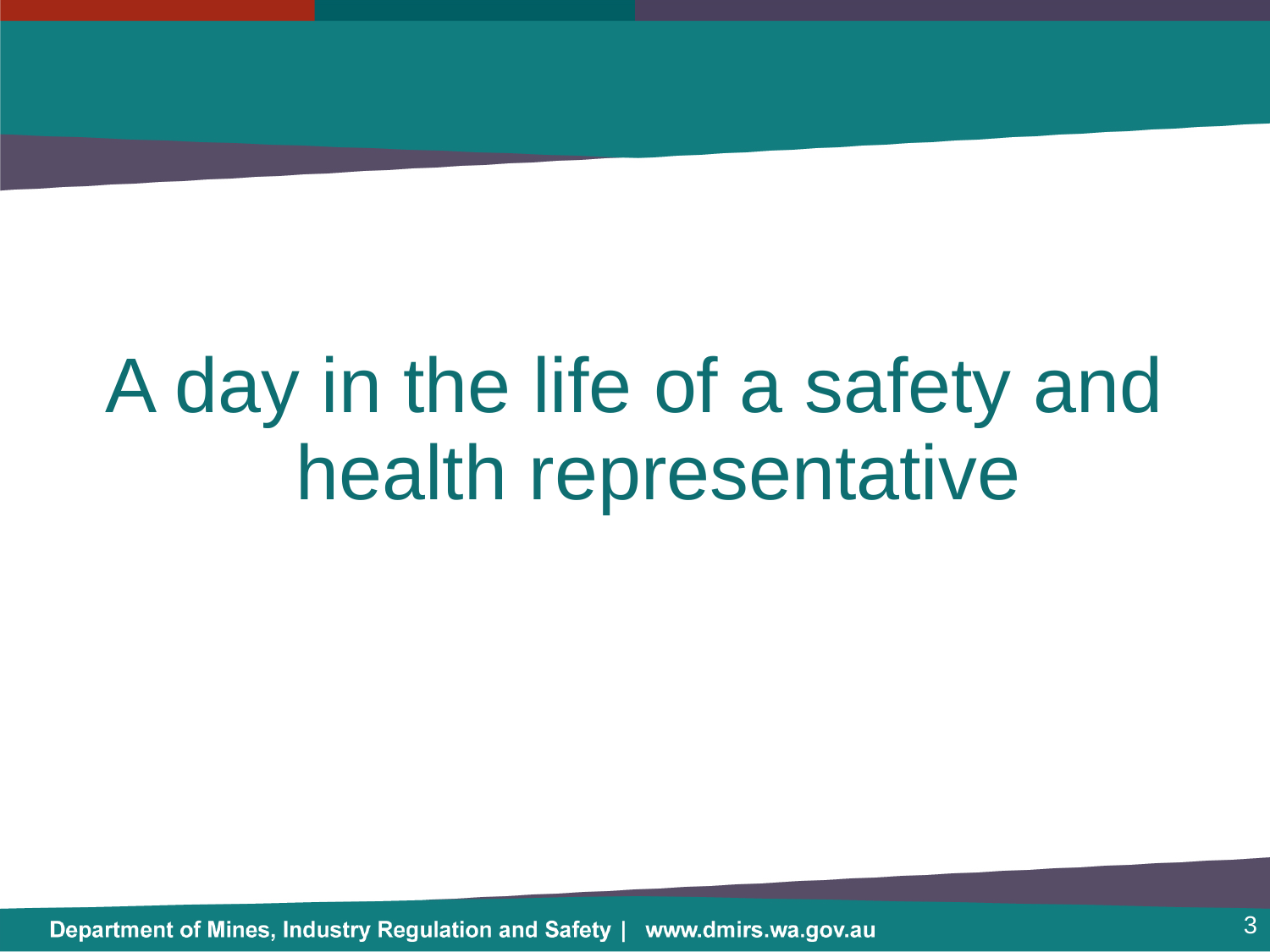

#

A day in the life of a safety and health representative

3